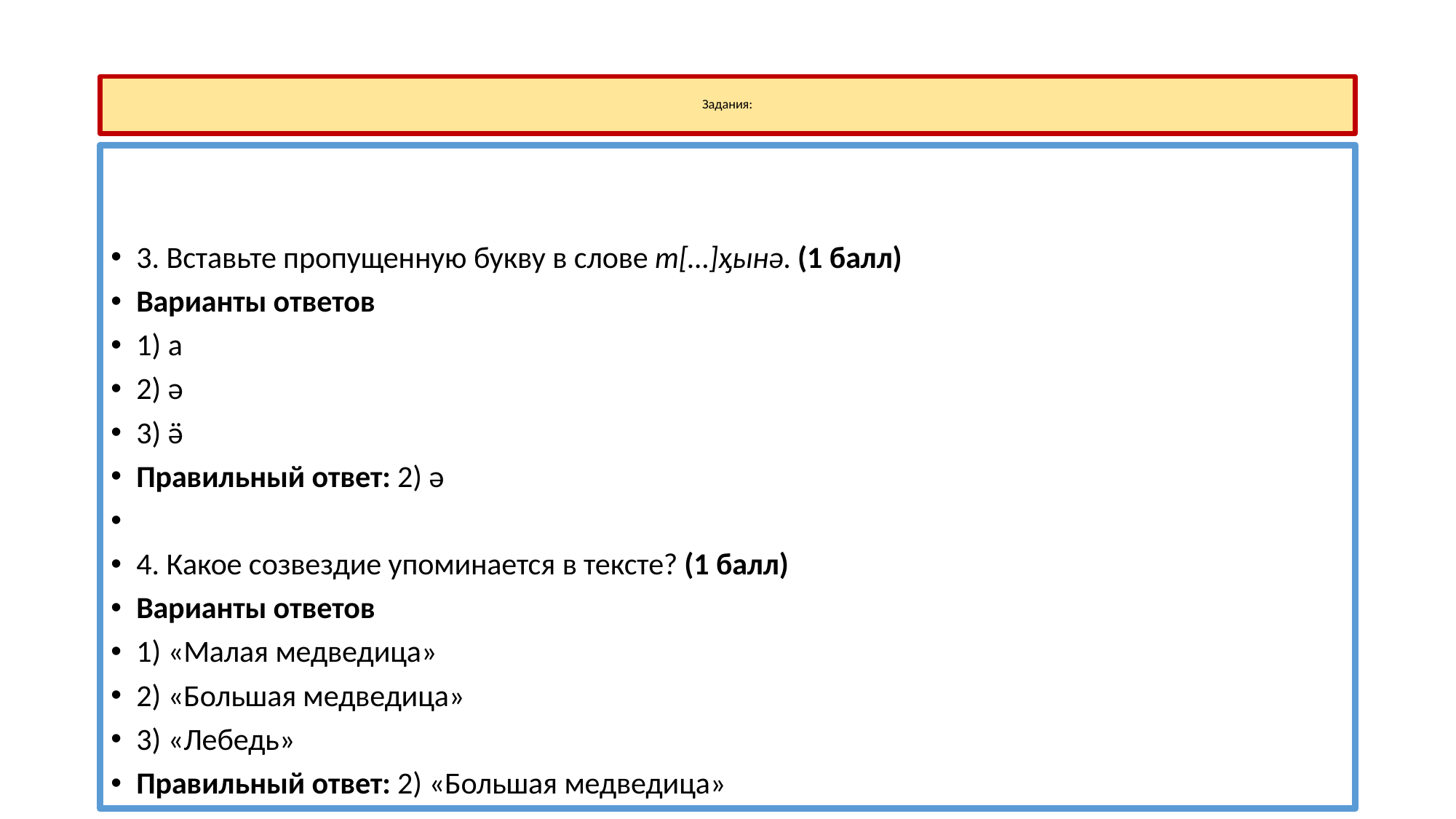

# Задания:

3. Вставьте пропущенную букву в слове т[…]ӽынә. (1 балл)
Варианты ответов
1) а
2) ә
3) ӛ
Правильный ответ: 2) ә

4. Какое созвездие упоминается в тексте? (1 балл)
Варианты ответов
1) «Малая медведица»
2) «Большая медведица»
3) «Лебедь»
Правильный ответ: 2) «Большая медведица»